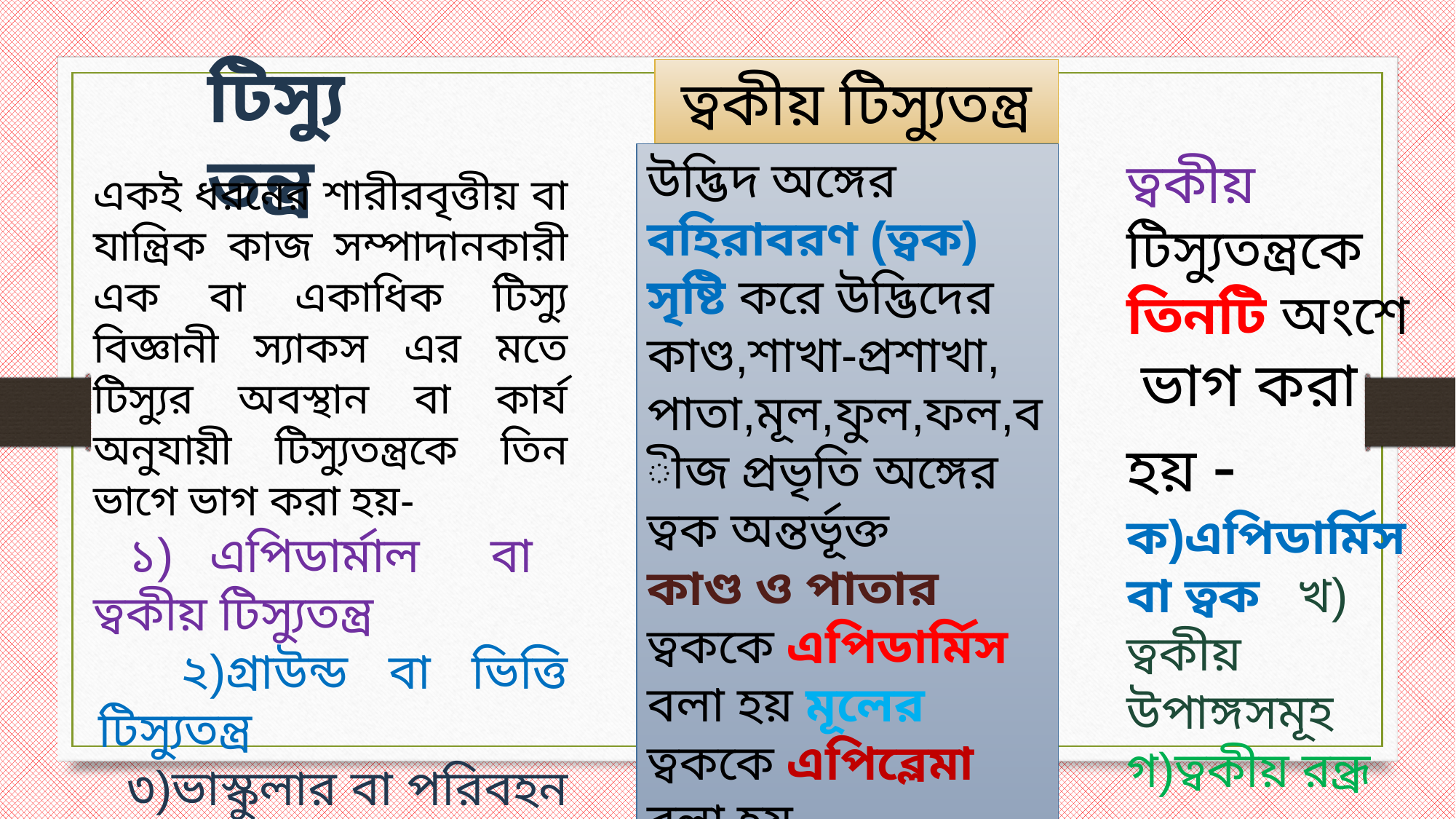

টিস্যুতন্ত্র
ত্বকীয় টিস্যুতন্ত্র
উদ্ভিদ অঙ্গের বহিরাবরণ (ত্বক) সৃষ্টি করে উদ্ভিদের কাণ্ড,শাখা-প্রশাখা, পাতা,মূল,ফুল,ফল,বীজ প্রভৃতি অঙ্গের ত্বক অন্তর্ভূক্ত
কাণ্ড ও পাতার ত্বককে এপিডার্মিস বলা হয় মূলের ত্বককে এপিব্লেমা বলা হয়
উৎপত্তি প্রাথমিক শীর্ষক ভাজক টিস্যু হতে
ত্বকীয় টিস্যুতন্ত্রকে  তিনটি অংশে  ভাগ করা হয় -ক)এপিডার্মিস বা ত্বক   খ) ত্বকীয় উপাঙ্গসমূহ গ)ত্বকীয় রন্ধ্র
একই ধরনের শারীরবৃত্তীয় বা যান্ত্রিক কাজ সম্পাদানকারী এক বা একাধিক টিস্যু বিজ্ঞানী স্যাকস এর মতে টিস্যুর অবস্থান বা কার্য অনুযায়ী টিস্যুতন্ত্রকে তিন ভাগে ভাগ করা হয়-
 ১) এপিডার্মাল  বা  ত্বকীয় টিস্যুতন্ত্র
  ২)গ্রাউন্ড বা ভিত্তি টিস্যুতন্ত্র
  ৩)ভাস্কুলার বা পরিবহন টিস্যুতন্ত্র